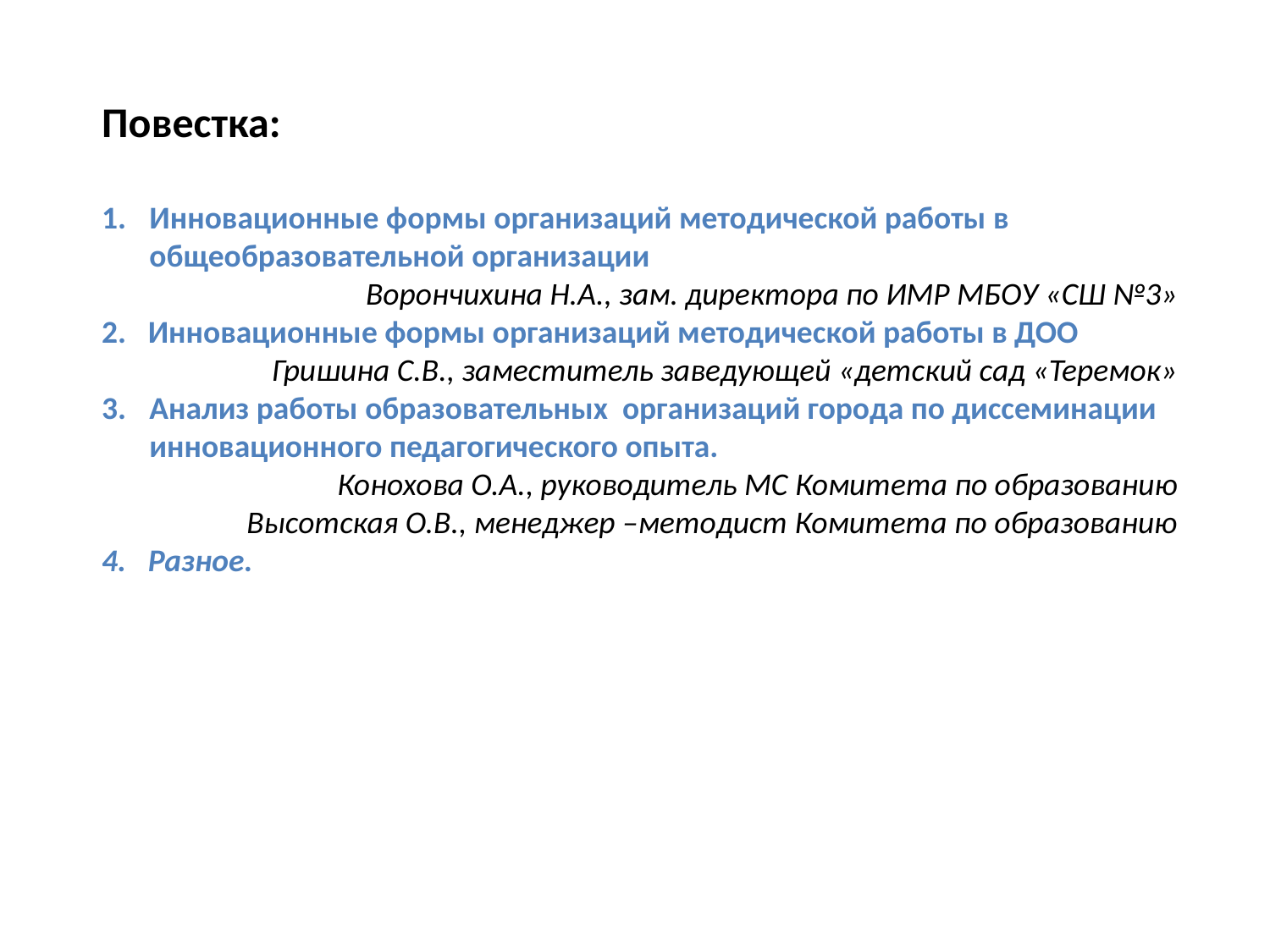

Повестка:

Инновационные формы организаций методической работы в общеобразовательной организации
Ворончихина Н.А., зам. директора по ИМР МБОУ «СШ №3»
2.   Инновационные формы организаций методической работы в ДОО
Гришина С.В., заместитель заведующей «детский сад «Теремок»
Анализ работы образовательных  организаций города по диссеминации инновационного педагогического опыта.
Конохова О.А., руководитель МС Комитета по образованию
Высотская О.В., менеджер –методист Комитета по образованию
4.   Разное.